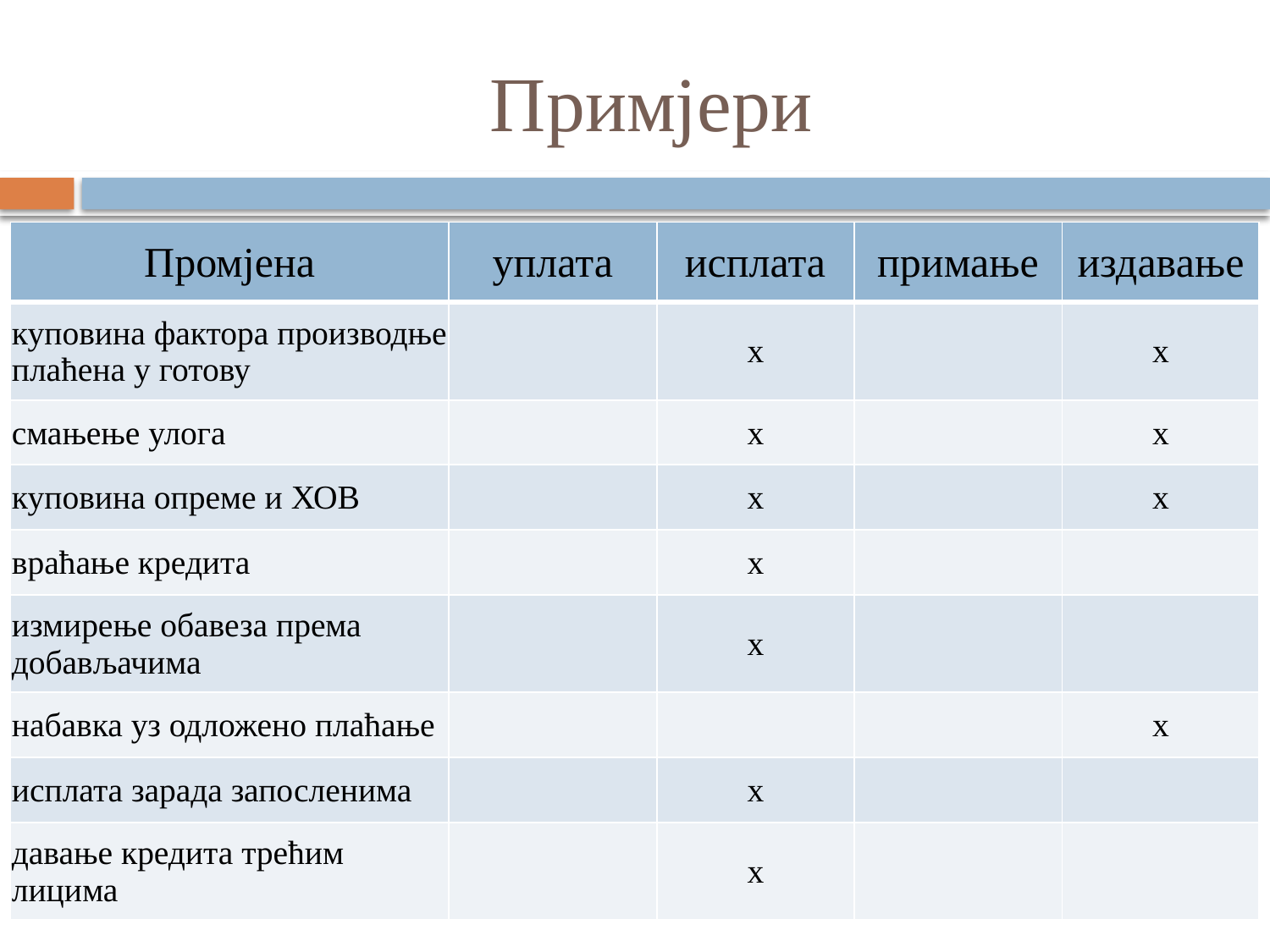

# Примјери
| Промјена | уплата | исплата | примање | издавање |
| --- | --- | --- | --- | --- |
| куповина фактора производње плаћена у готову |  | х |  | х |
| смањење улога |  | х |  | х |
| куповина опреме и ХОВ |  | х |  | х |
| враћање кредита |  | х |  |  |
| измирење обавеза према добављачима |  | х |  |  |
| набавка уз одложено плаћање |  |  |  | х |
| исплата зарада запосленима |  | х |  |  |
| давање кредита трећим лицима |  | х |  |  |